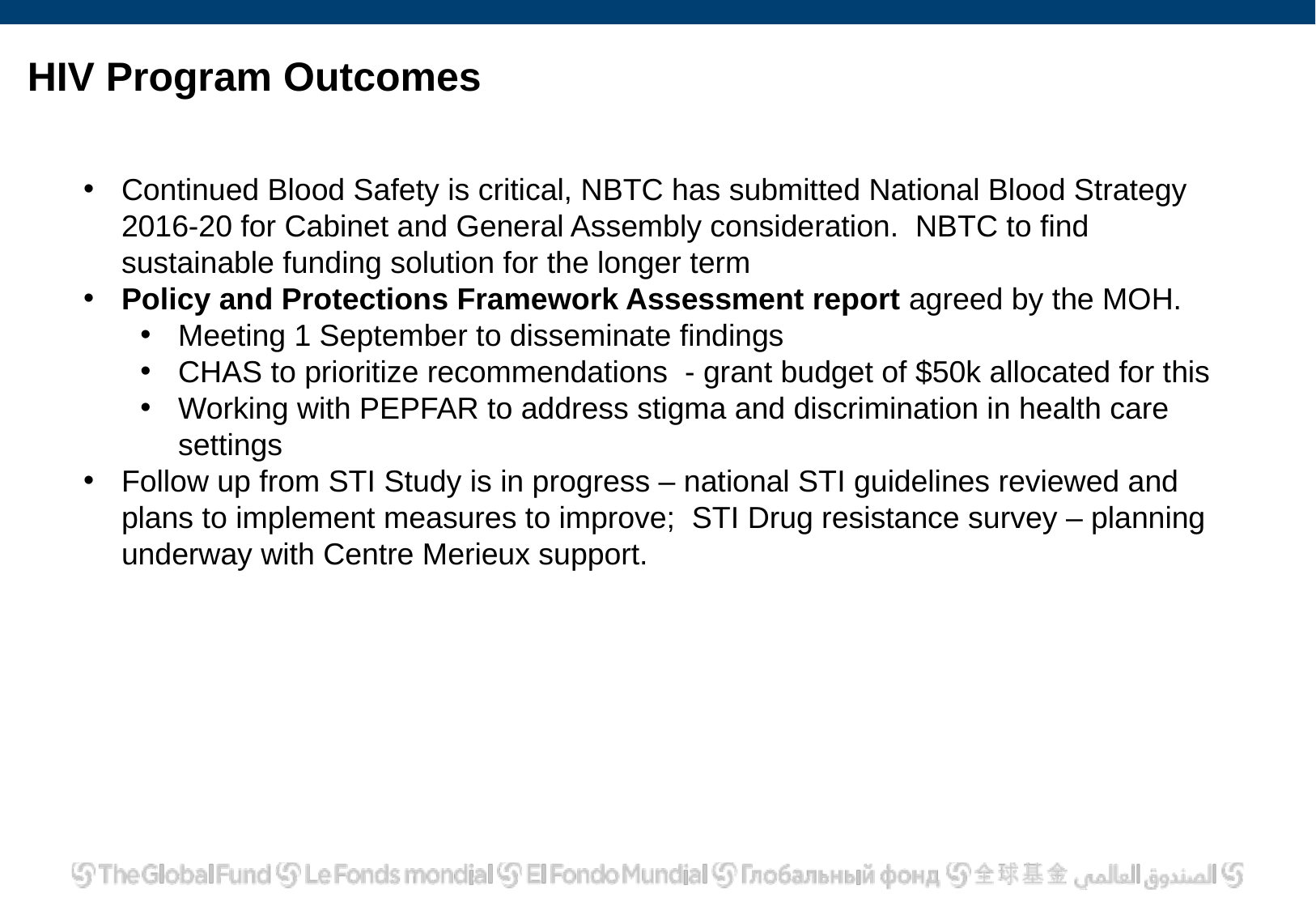

# HIV Program Outcomes

Continued Blood Safety is critical, NBTC has submitted National Blood Strategy 2016-20 for Cabinet and General Assembly consideration.  NBTC to find sustainable funding solution for the longer term
Policy and Protections Framework Assessment report agreed by the MOH.
Meeting 1 September to disseminate findings
CHAS to prioritize recommendations  - grant budget of $50k allocated for this
Working with PEPFAR to address stigma and discrimination in health care settings
Follow up from STI Study is in progress – national STI guidelines reviewed and plans to implement measures to improve;  STI Drug resistance survey – planning underway with Centre Merieux support.